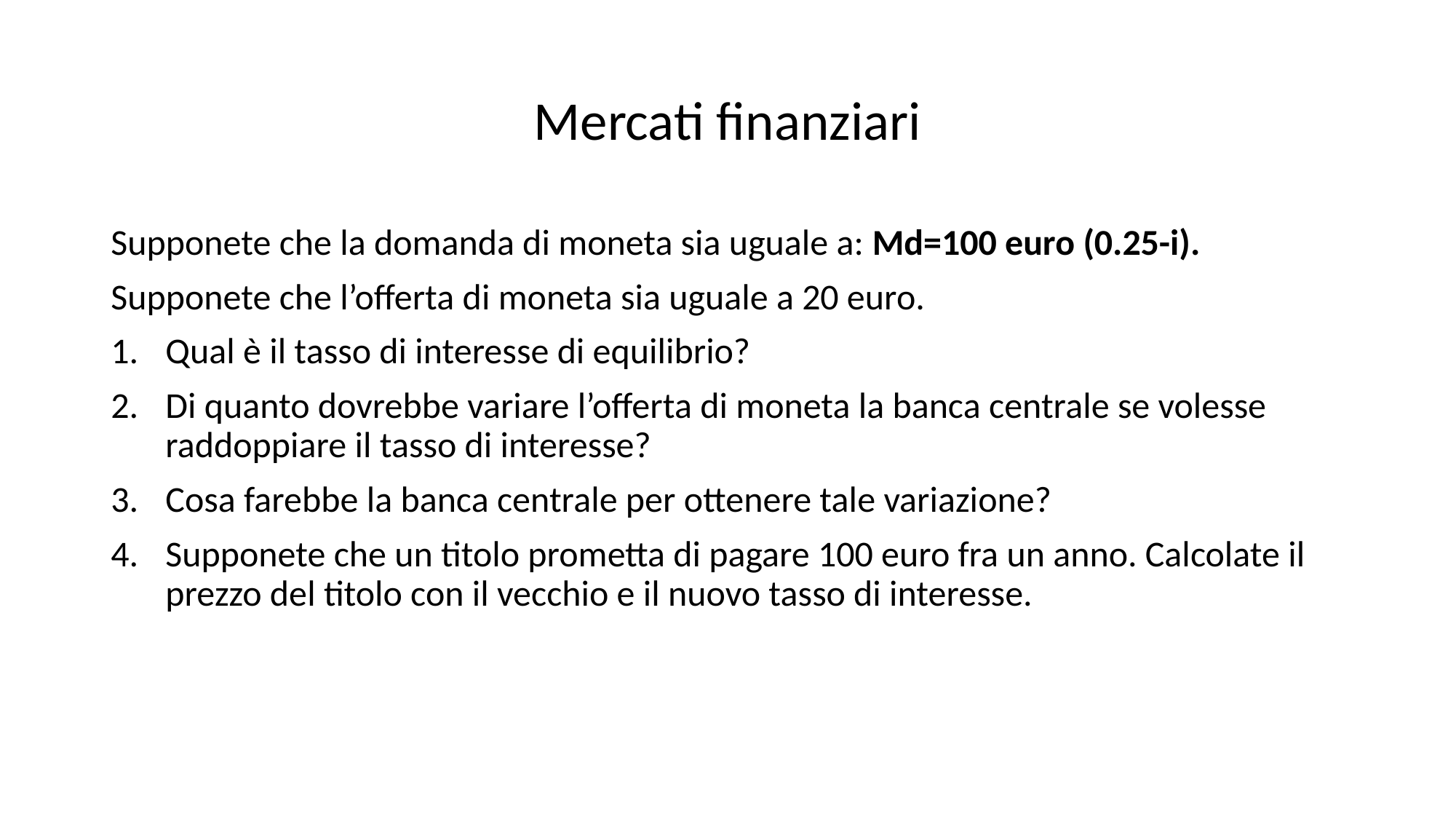

# Mercati finanziari
Supponete che la domanda di moneta sia uguale a: Md=100 euro (0.25-i).
Supponete che l’offerta di moneta sia uguale a 20 euro.
Qual è il tasso di interesse di equilibrio?
Di quanto dovrebbe variare l’offerta di moneta la banca centrale se volesse raddoppiare il tasso di interesse?
Cosa farebbe la banca centrale per ottenere tale variazione?
Supponete che un titolo prometta di pagare 100 euro fra un anno. Calcolate il prezzo del titolo con il vecchio e il nuovo tasso di interesse.